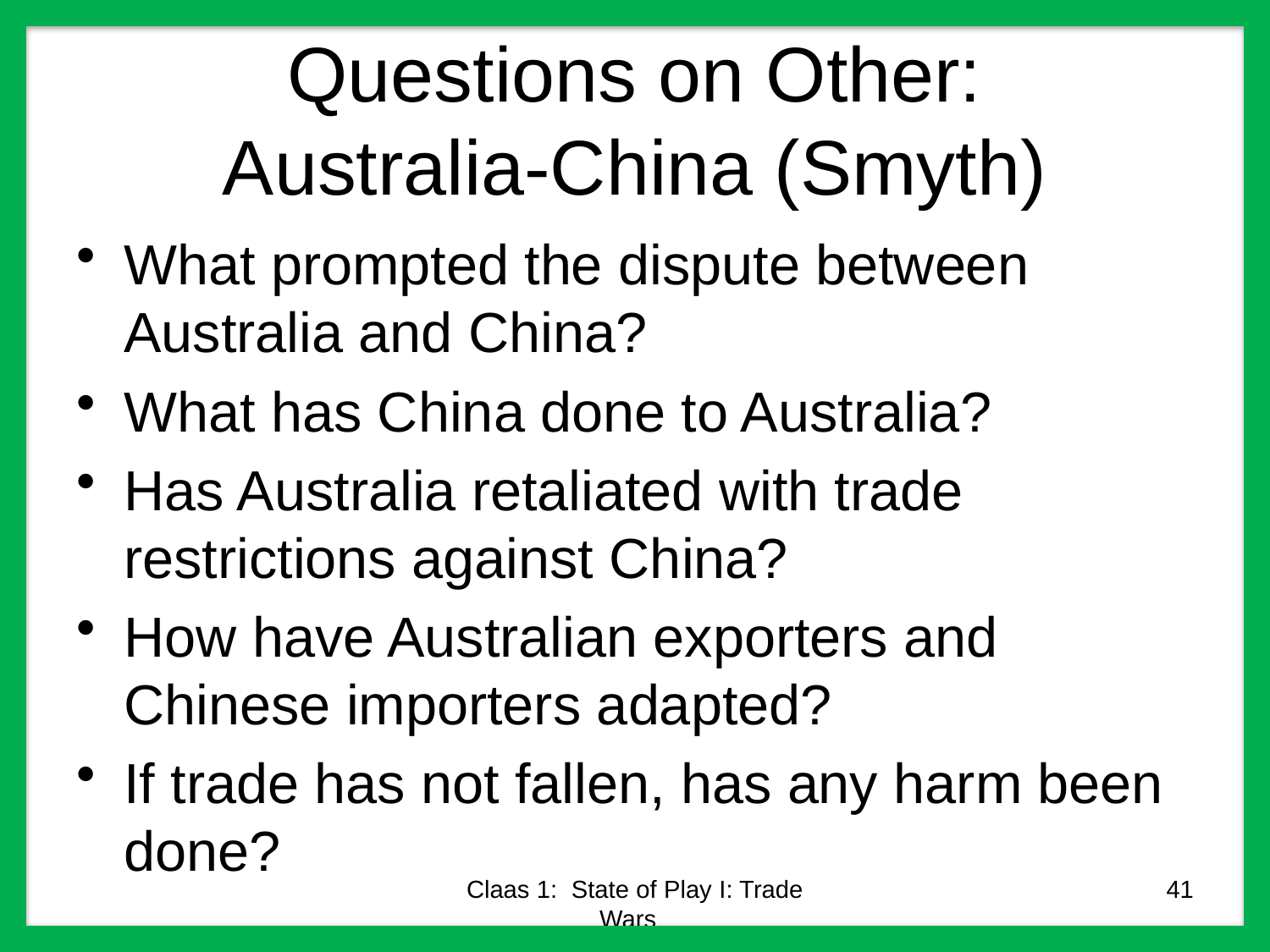

# Questions on Other: Australia-China (Smyth)
What prompted the dispute between Australia and China?
What has China done to Australia?
Has Australia retaliated with trade restrictions against China?
How have Australian exporters and Chinese importers adapted?
If trade has not fallen, has any harm been done?
Claas 1:  State of Play I: Trade Wars
41